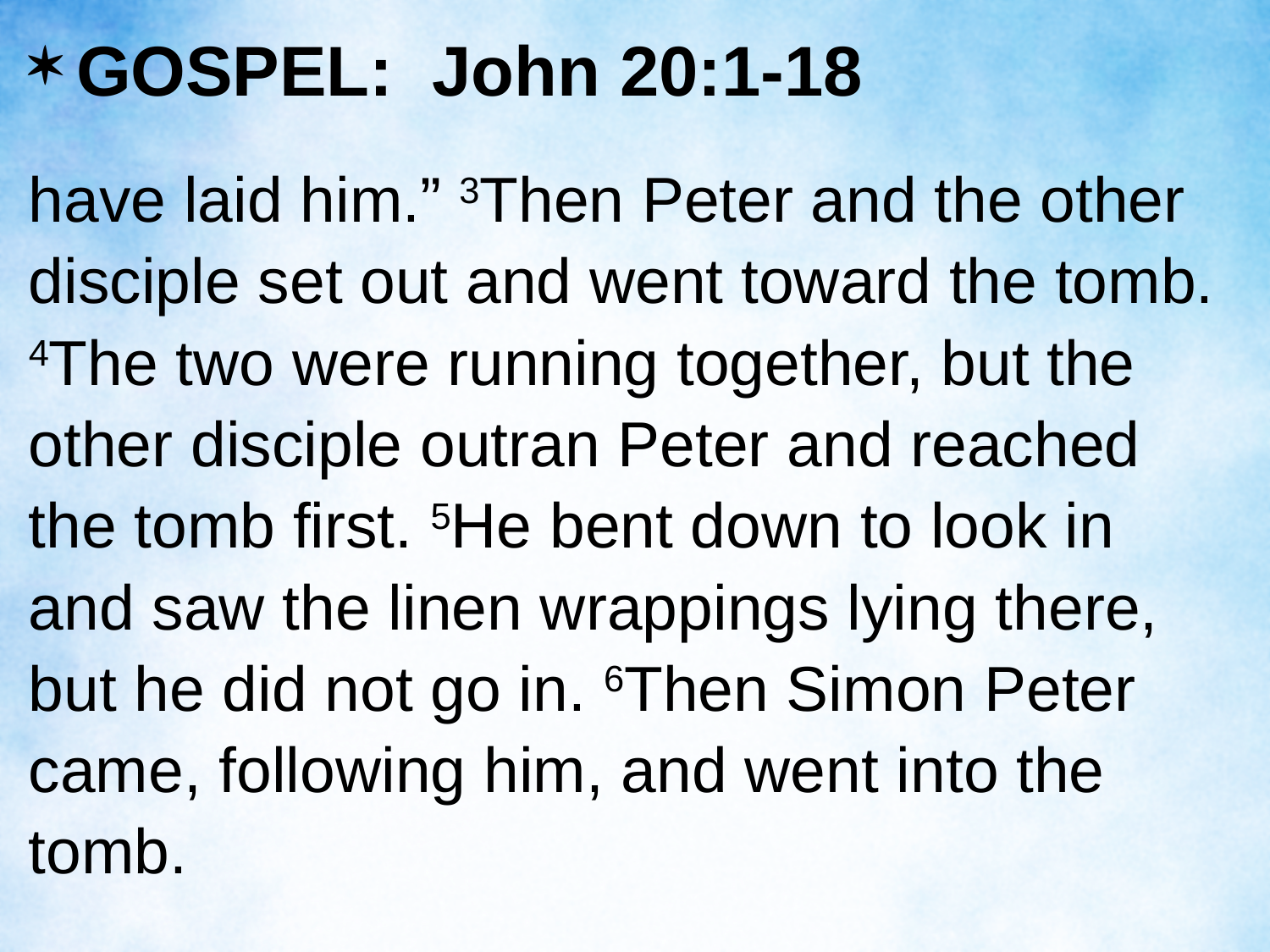

GOSPEL:  John 20:1-18
have laid him.” 3Then Peter and the other disciple set out and went toward the tomb. 4The two were running together, but the other disciple outran Peter and reached the tomb first. 5He bent down to look in and saw the linen wrappings lying there, but he did not go in. 6Then Simon Peter came, following him, and went into the tomb.